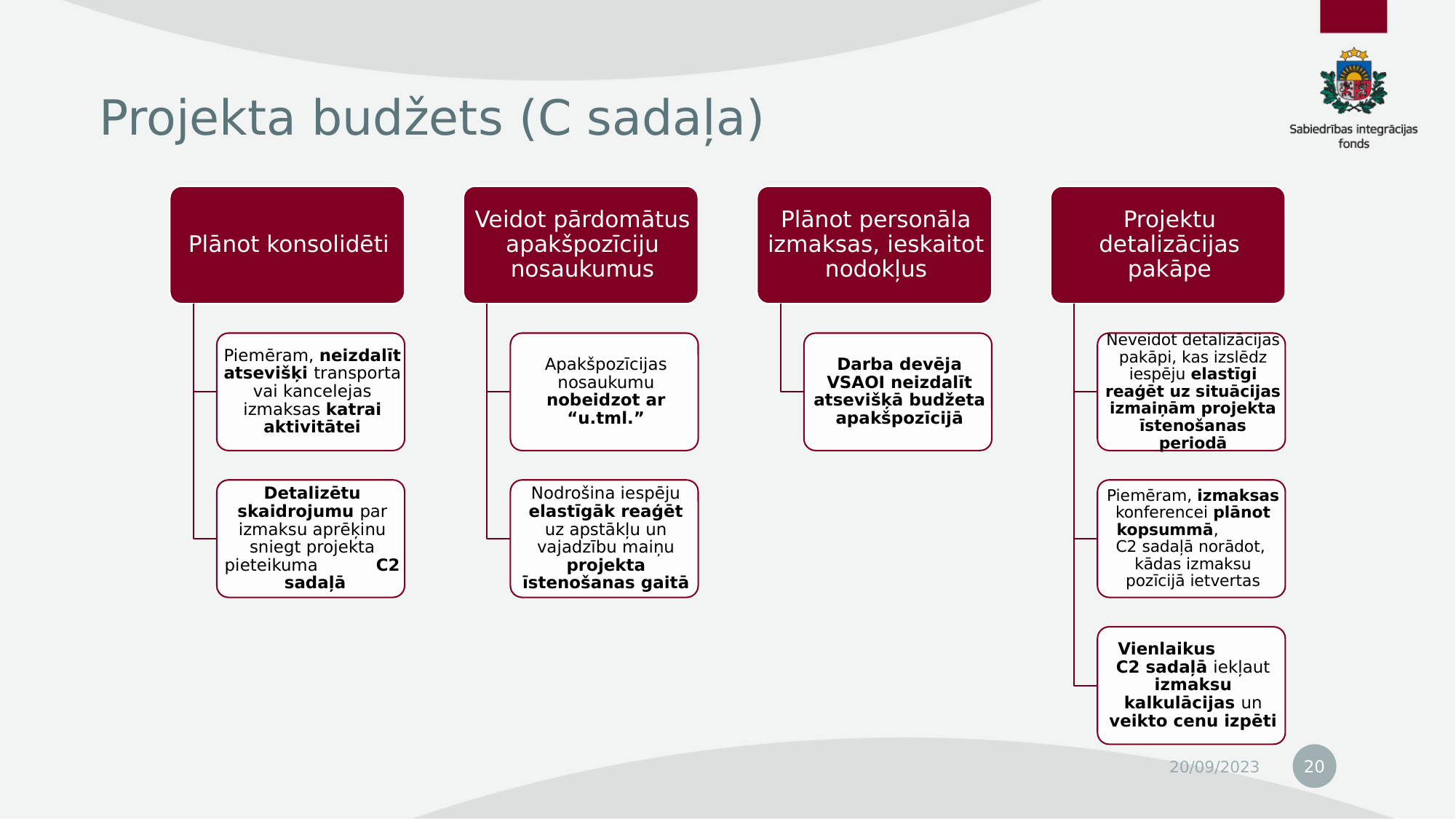

# Projekta budžets (C sadaļa)
Plānot konsolidēti
Piemēram, neizdalīt atsevišķi transporta vai kancelejas izmaksas katrai aktivitātei
Detalizētu skaidrojumu par izmaksu aprēķinu sniegt projekta pieteikuma           C2  sadaļā
Veidot pārdomātus apakšpozīciju nosaukumus
Apakšpozīcijas nosaukumu nobeidzot ar “u.tml.”
Nodrošina iespēju elastīgāk reaģēt uz apstākļu un vajadzību maiņu projekta īstenošanas gaitā
Plānot personāla izmaksas, ieskaitot nodokļus
Darba devēja VSAOI neizdalīt atsevišķā budžeta apakšpozīcijā
Projektu detalizācijas pakāpe
Neveidot detalizācijas pakāpi, kas izslēdz iespēju elastīgi reaģēt uz situācijas izmaiņām projekta īstenošanas periodā
Piemēram, izmaksas konferencei plānot kopsummā,           C2 sadaļā norādot,  kādas izmaksu pozīcijā ietvertas
Vienlaikus           C2 sadaļā iekļaut izmaksu kalkulācijas un veikto cenu izpēti
20
20/09/2023